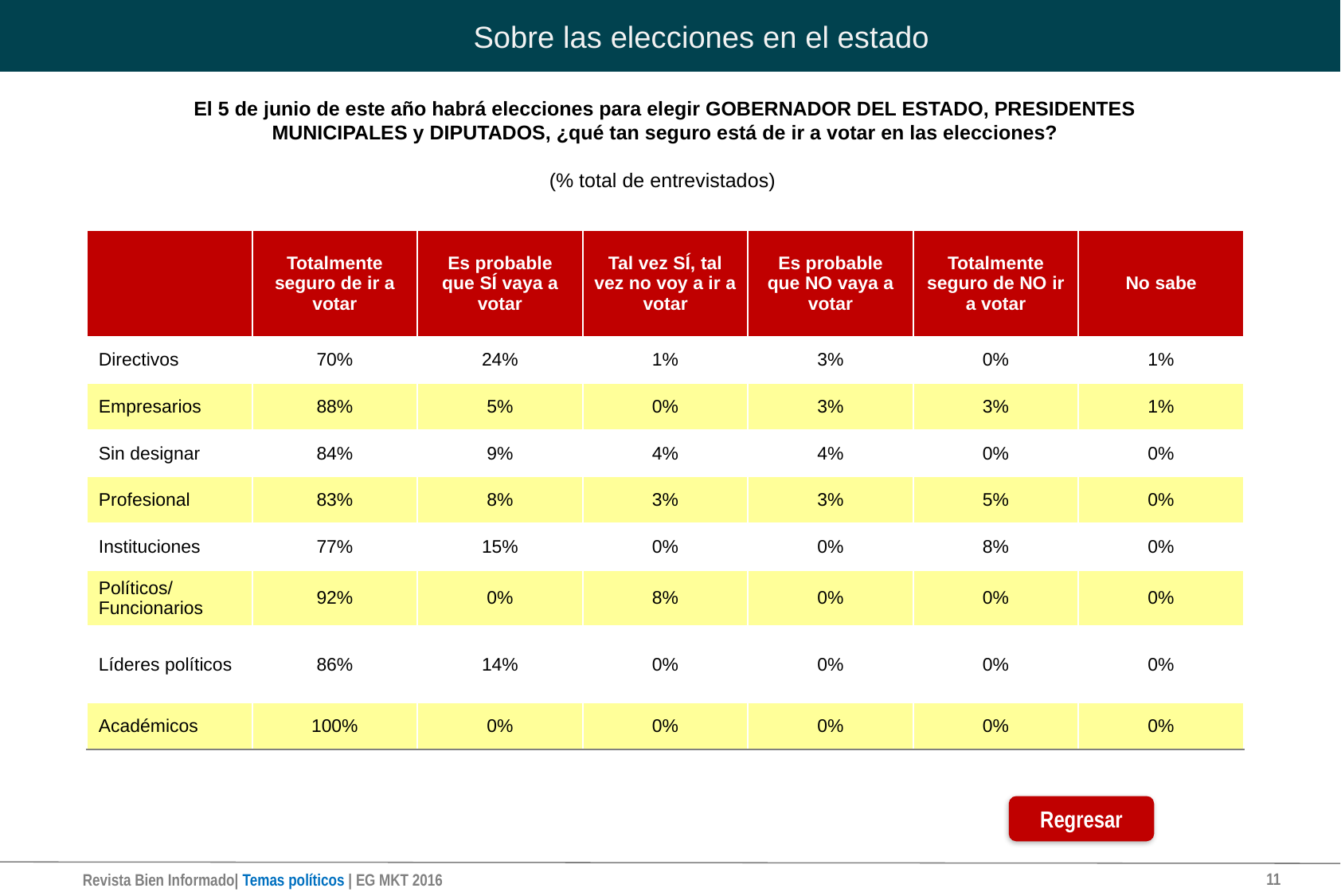

# Sobre las elecciones en el estado
El 5 de junio de este año habrá elecciones para elegir GOBERNADOR DEL ESTADO, PRESIDENTES MUNICIPALES y DIPUTADOS, ¿qué tan seguro está de ir a votar en las elecciones?

(% total de entrevistados)
|  | Totalmente seguro de ir a votar | Es probable que SÍ vaya a votar | Tal vez SÍ, tal vez no voy a ir a votar | Es probable que NO vaya a votar | Totalmente seguro de NO ir a votar | No sabe |
| --- | --- | --- | --- | --- | --- | --- |
| Directivos | 70% | 24% | 1% | 3% | 0% | 1% |
| Empresarios | 88% | 5% | 0% | 3% | 3% | 1% |
| Sin designar | 84% | 9% | 4% | 4% | 0% | 0% |
| Profesional | 83% | 8% | 3% | 3% | 5% | 0% |
| Instituciones | 77% | 15% | 0% | 0% | 8% | 0% |
| Políticos/Funcionarios | 92% | 0% | 8% | 0% | 0% | 0% |
| Líderes políticos | 86% | 14% | 0% | 0% | 0% | 0% |
| Académicos | 100% | 0% | 0% | 0% | 0% | 0% |
Regresar
11